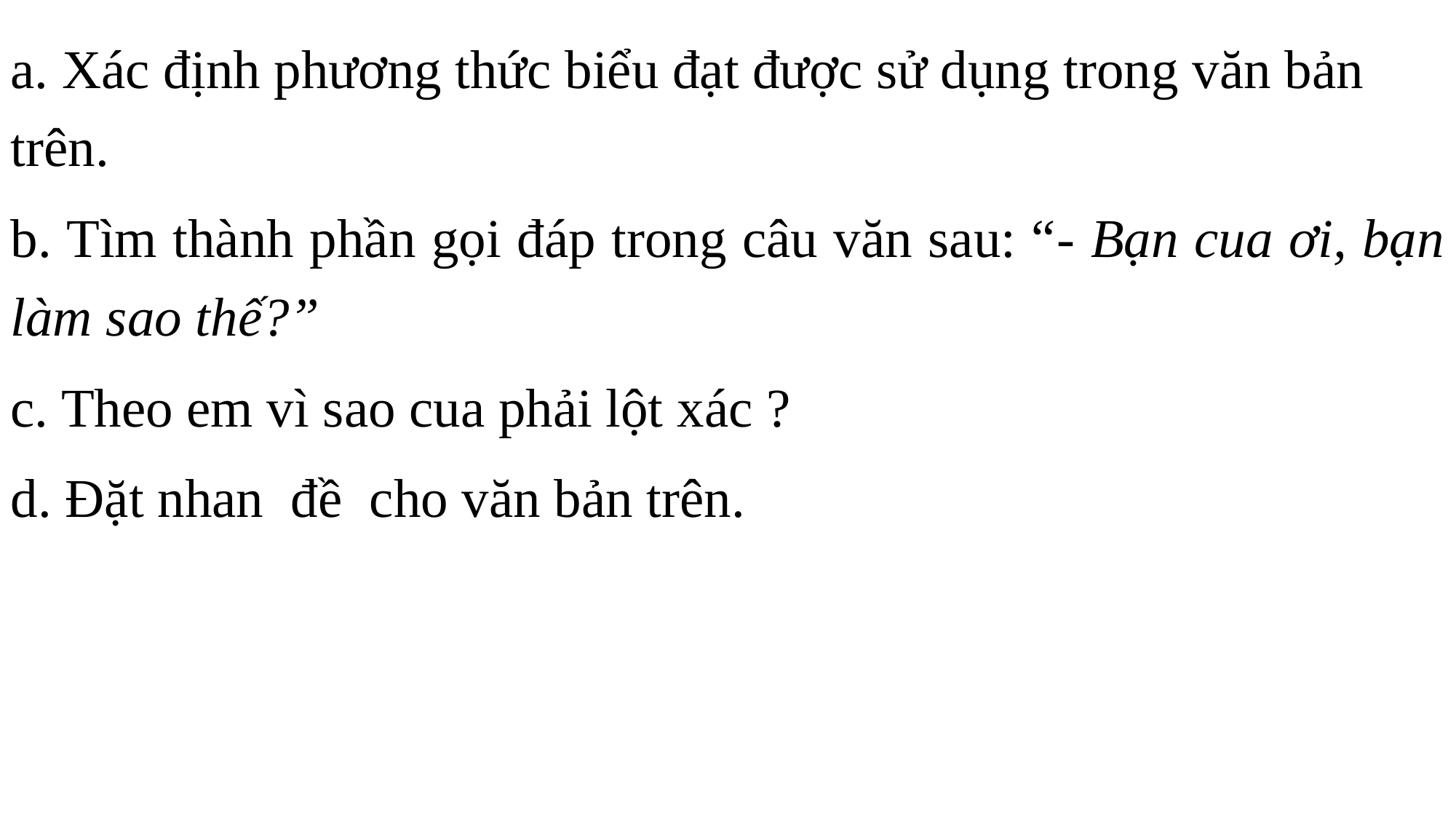

a. Xác định phương thức biểu đạt được sử dụng trong văn bản trên.
b. Tìm thành phần gọi đáp trong câu văn sau: “- Bạn cua ơi, bạn làm sao thế?”
c. Theo em vì sao cua phải lột xác ?
d. Đặt nhan  đề  cho văn bản trên.